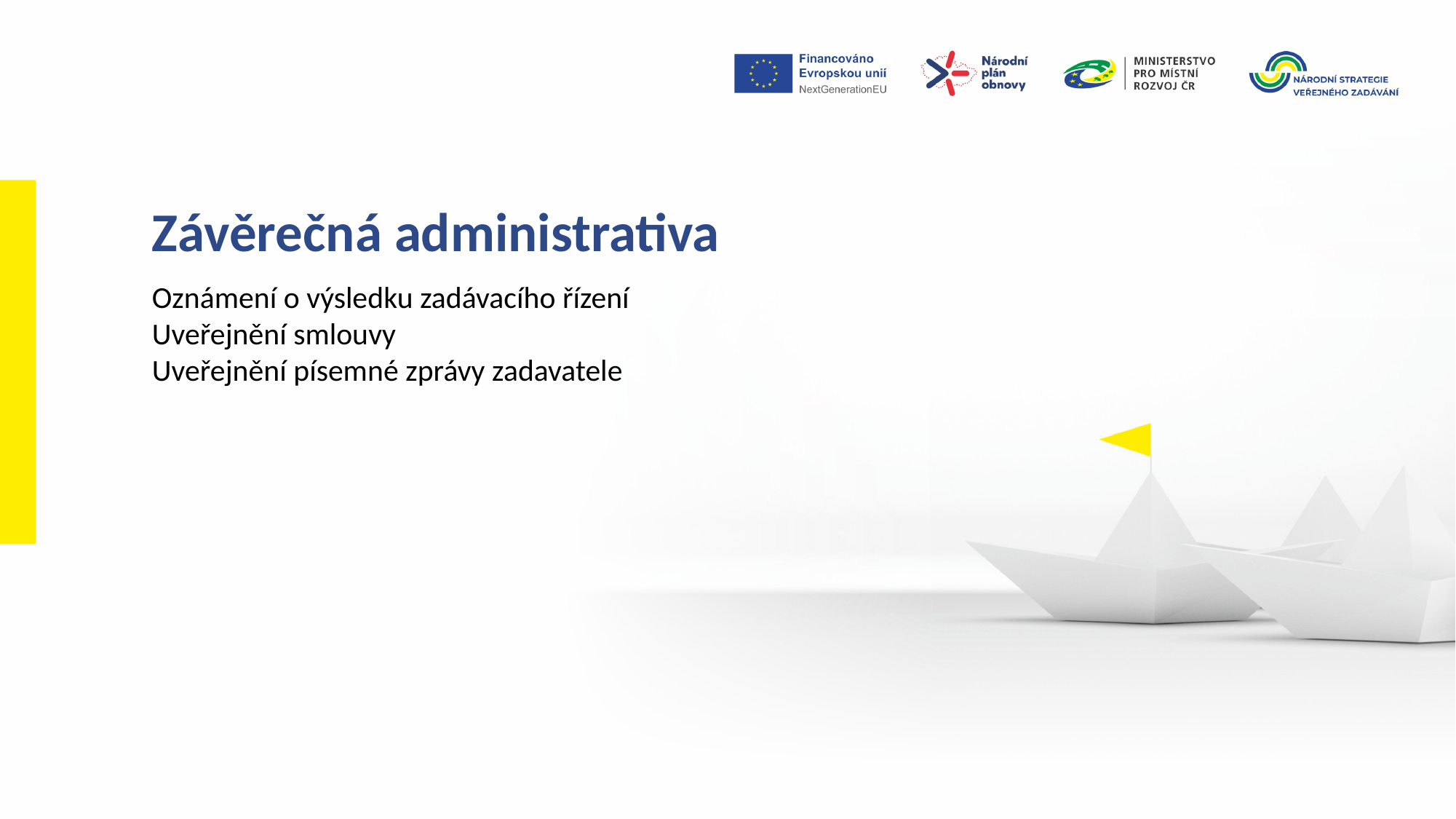

Závěrečná administrativa
Oznámení o výsledku zadávacího řízení
Uveřejnění smlouvy
Uveřejnění písemné zprávy zadavatele